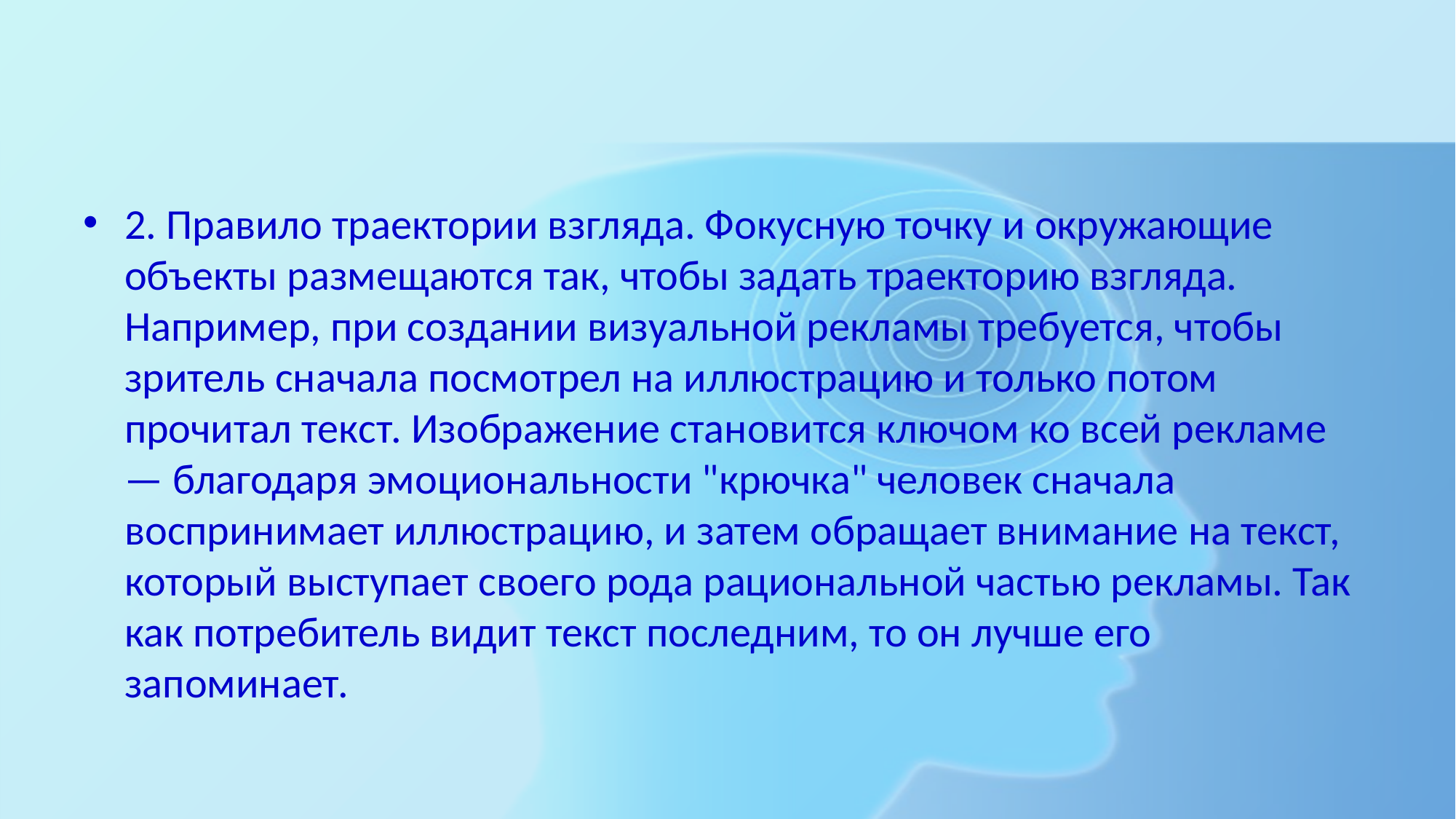

#
2. Правило траектории взгляда. Фокусную точку и окружающие объекты размещаются так, чтобы задать траекторию взгляда. Например, при создании визуальной рекламы требуется, чтобы зритель сначала посмотрел на иллюстрацию и только потом прочитал текст. Изображение становится ключом ко всей рекламе — благодаря эмоциональности "крючка" человек сначала воспринимает иллюстрацию, и затем обращает внимание на текст, который выступает своего рода рациональной частью рекламы. Так как потребитель видит текст последним, то он лучше его запоминает.